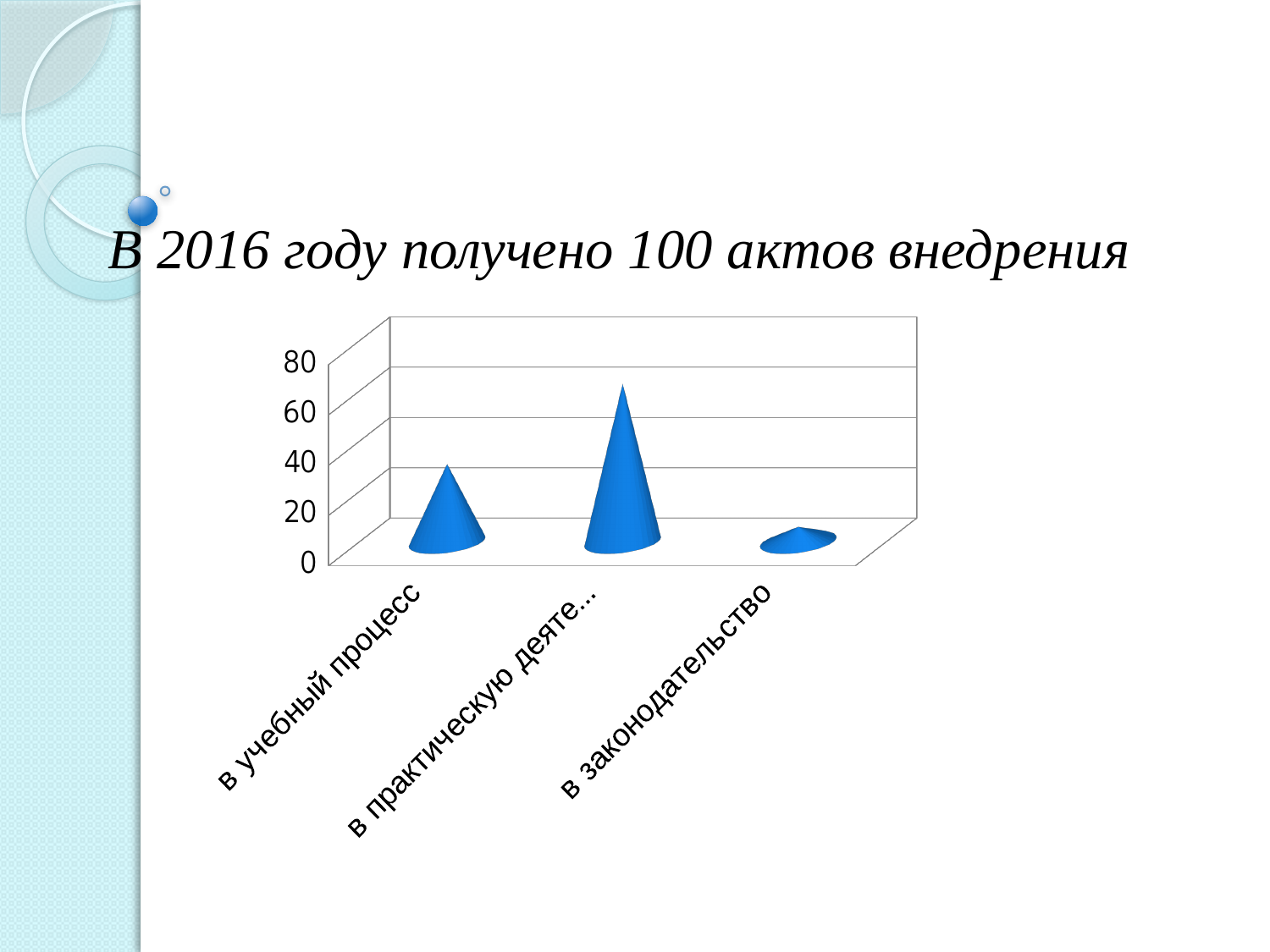

# В 2016 году получено 100 актов внедрения

[unsupported chart]